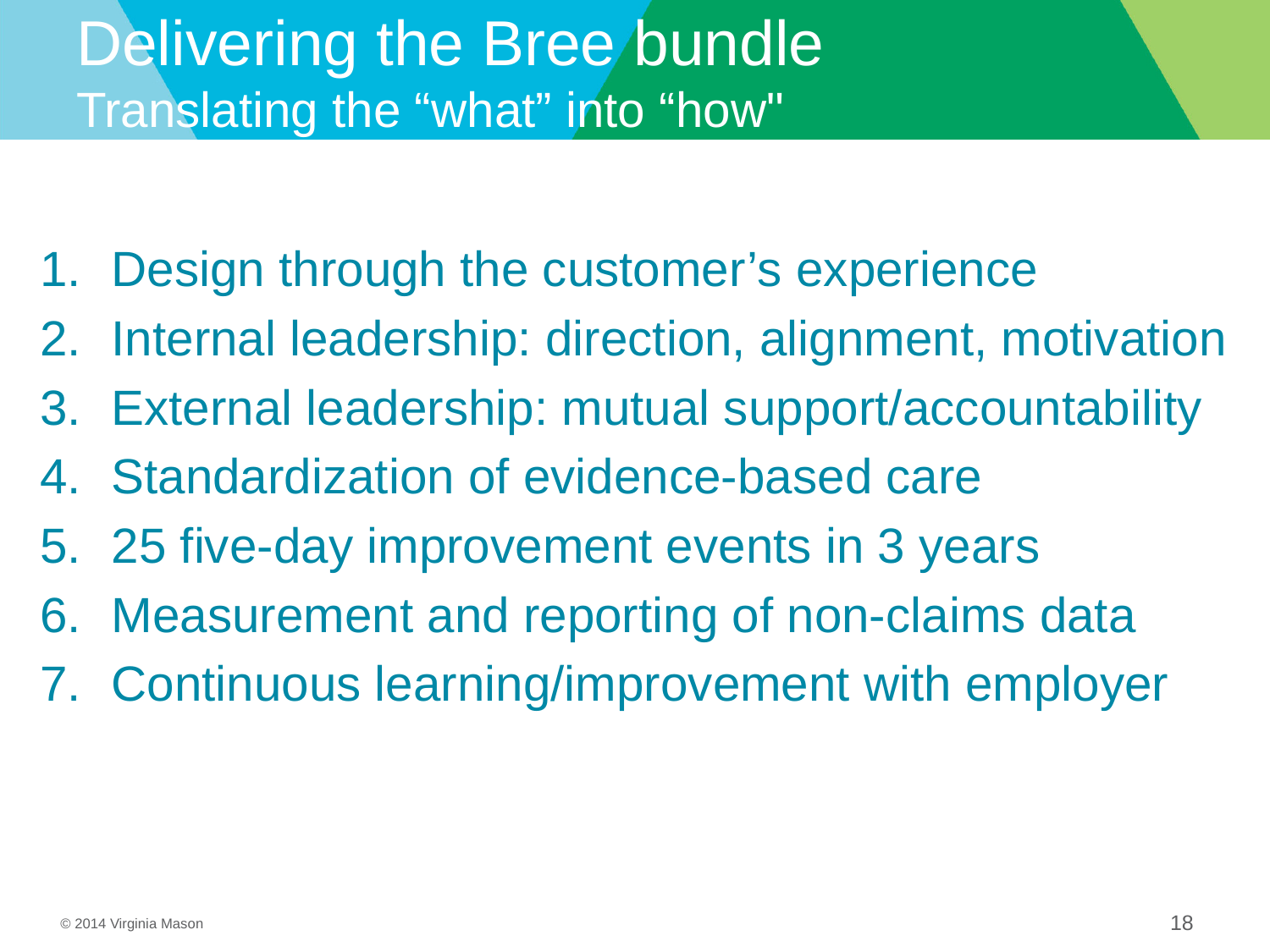

# Delivering the Bree bundle Translating the “what” into “how"
Design through the customer’s experience
Internal leadership: direction, alignment, motivation
External leadership: mutual support/accountability
Standardization of evidence-based care
25 five-day improvement events in 3 years
Measurement and reporting of non-claims data
Continuous learning/improvement with employer

18